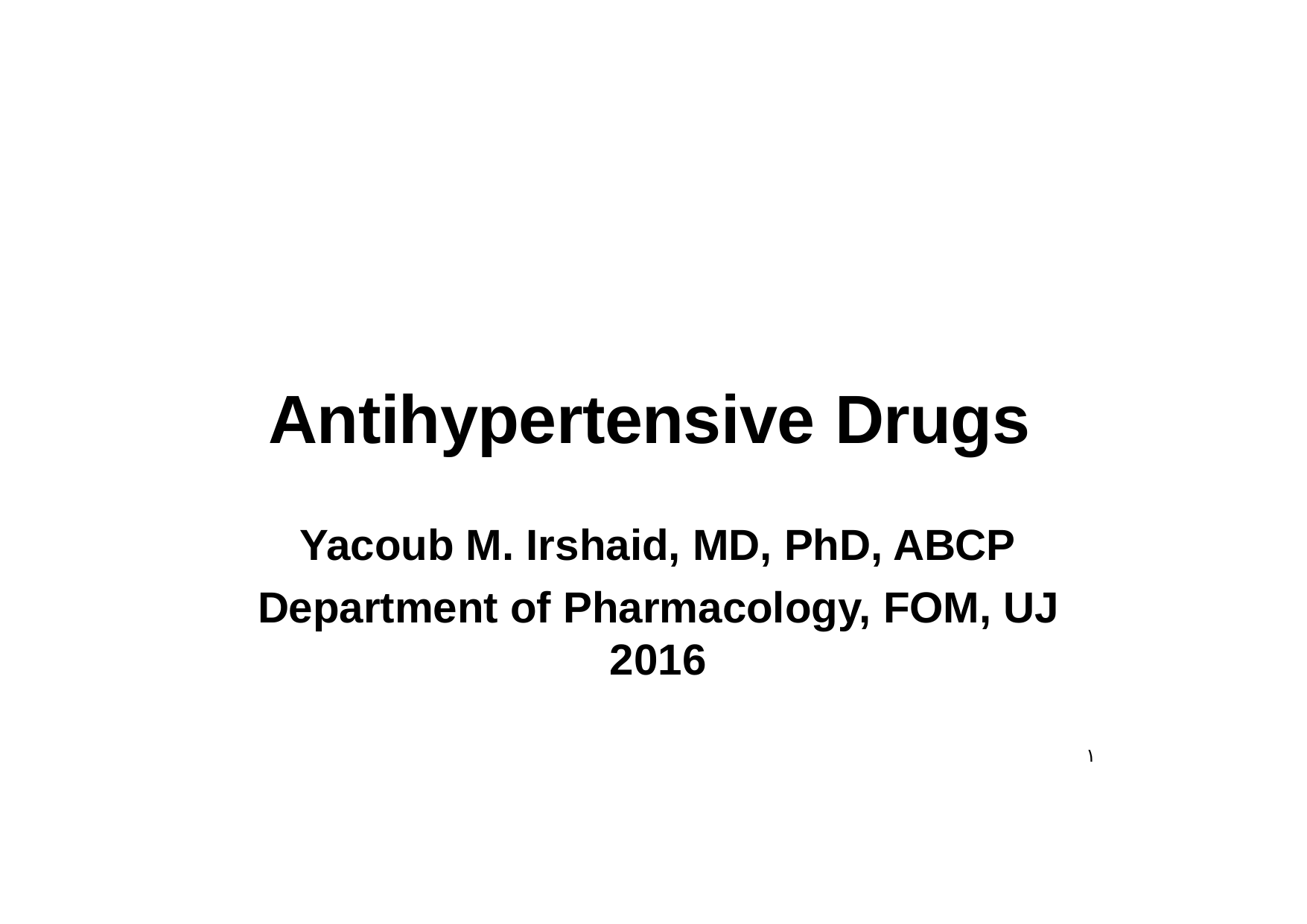

Antihypertensive Drugs
Yacoub M. Irshaid, MD, PhD, ABCP
Department of Pharmacology, FOM, UJ 2016
١